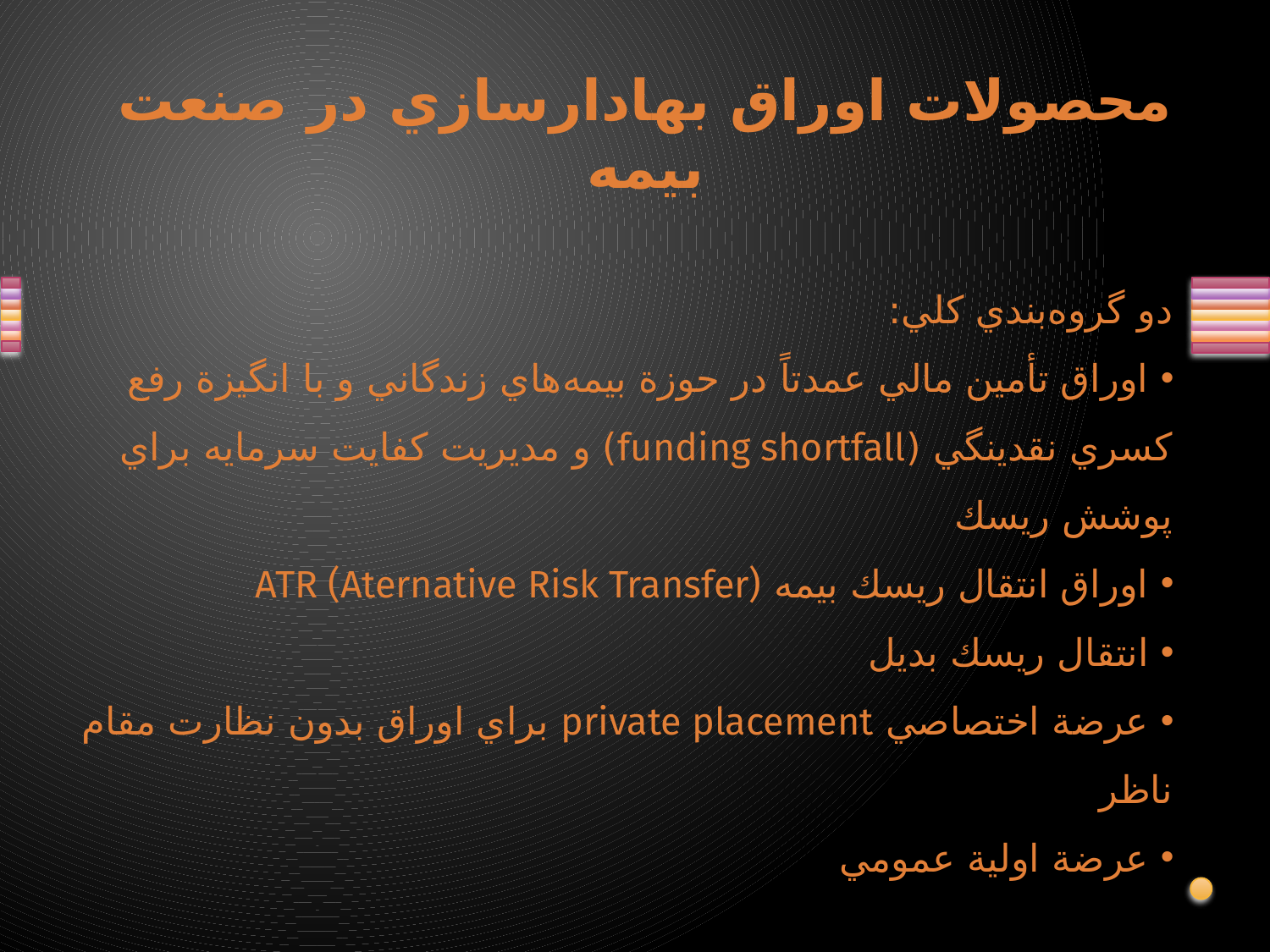

# محصولات اوراق بهادارسازي در صنعت بيمه
دو گروه‌بندي كلي:
 اوراق تأمين مالي عمدتاً در حوزة بيمه‌هاي زندگاني و با انگيزة رفع كسري نقدينگي (funding shortfall) و مديريت كفايت سرمايه براي پوشش ريسك
 اوراق انتقال ريسك بيمه ATR (Aternative Risk Transfer)
 انتقال ريسك بديل
 عرضة اختصاصي private placement براي اوراق بدون نظارت مقام ناظر
 عرضة اولية عمومي